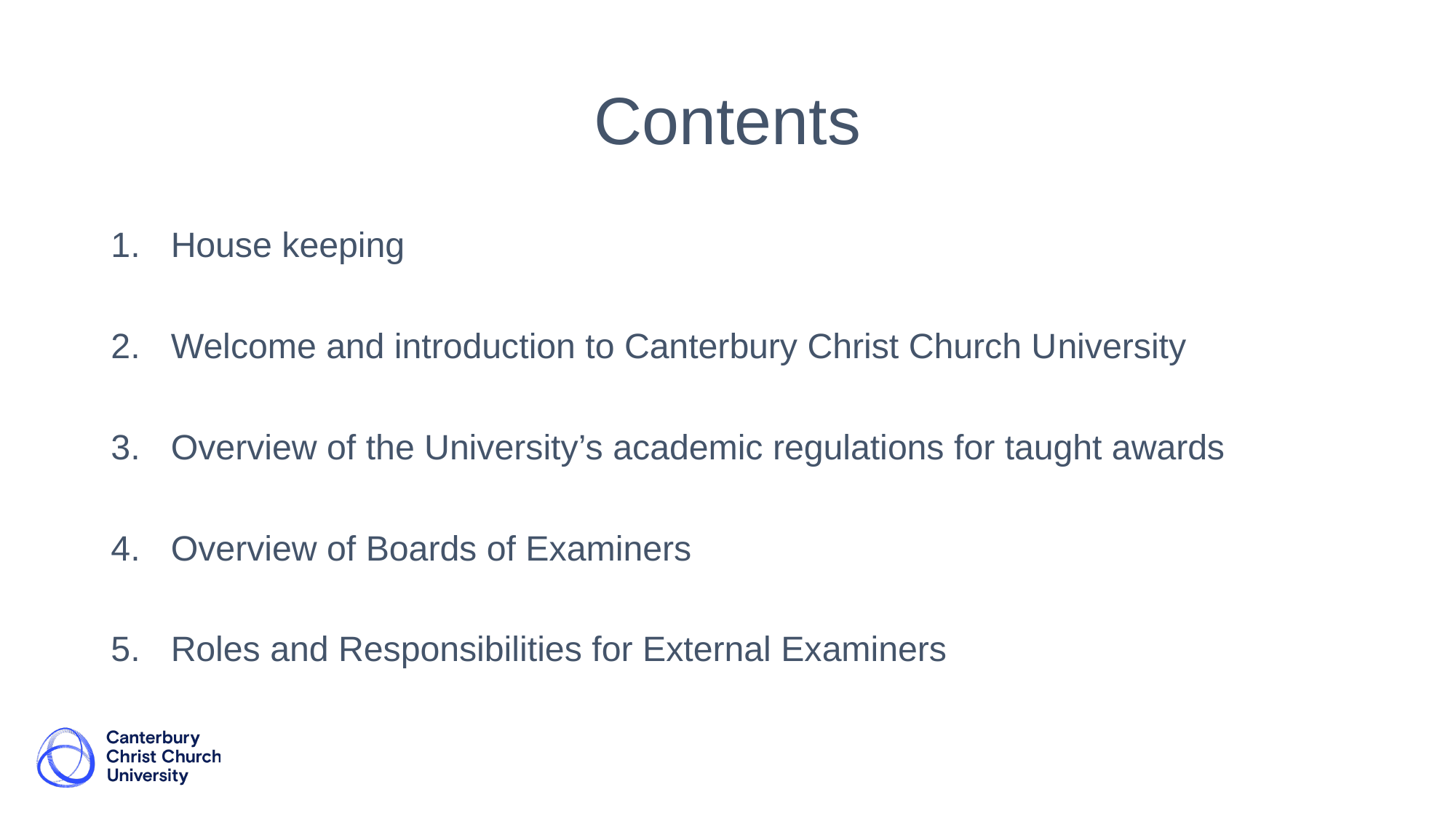

Contents

House keeping

Welcome and introduction to Canterbury Christ Church U​niversity

Overview of the University’s academic regulations for taught awards

Overview of Boards of Examiners

Roles and Responsibilities for External Examiners